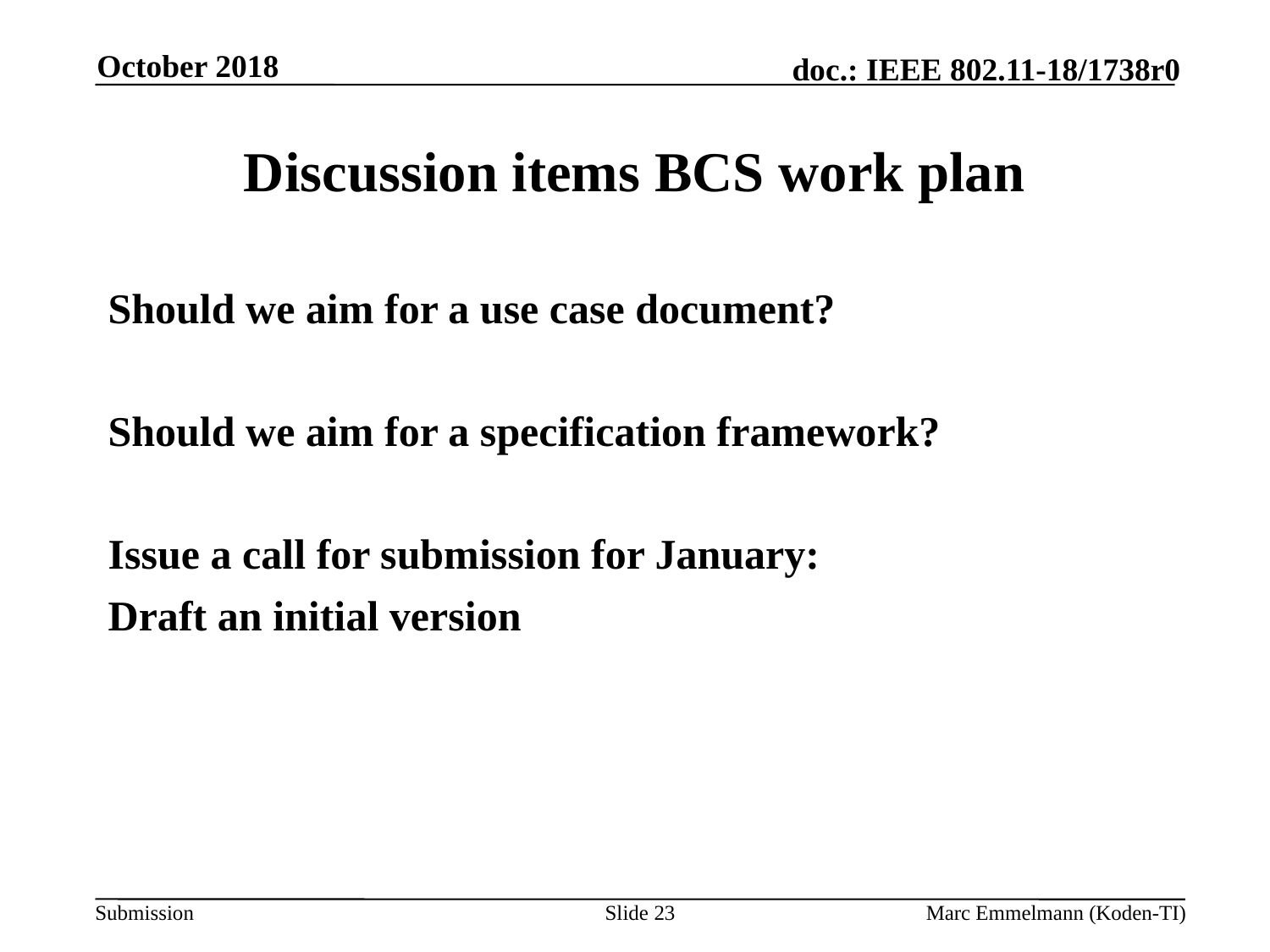

October 2018
# Discussion items BCS work plan
Should we aim for a use case document?

Should we aim for a specification framework?

Issue a call for submission for January:
Draft an initial version
Slide 23
Marc Emmelmann (Koden-TI)